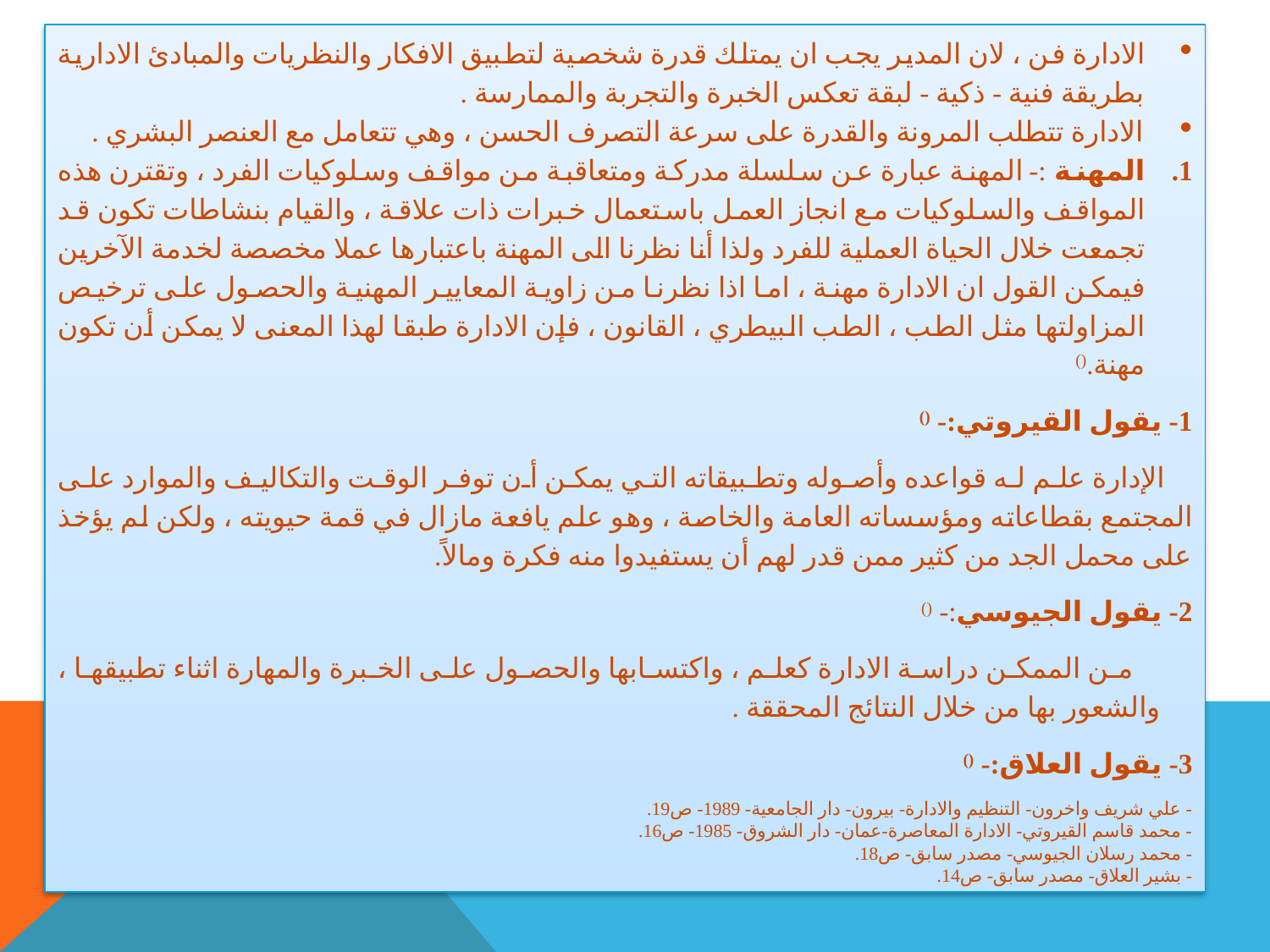

الادارة فن ، لان المدير يجب ان يمتلك قدرة شخصية لتطبيق الافكار والنظريات والمبادئ الادارية بطريقة فنية - ذكية - لبقة تعكس الخبرة والتجربة والممارسة .
الادارة تتطلب المرونة والقدرة على سرعة التصرف الحسن ، وهي تتعامل مع العنصر البشري .
المهنة :- المهنة عبارة عن سلسلة مدركة ومتعاقبة من مواقف وسلوكيات الفرد ، وتقترن هذه المواقف والسلوكيات مع انجاز العمل باستعمال خبرات ذات علاقة ، والقيام بنشاطات تكون قد تجمعت خلال الحياة العملية للفرد ولذا أنا نظرنا الى المهنة باعتبارها عملا مخصصة لخدمة الآخرين فيمكن القول ان الادارة مهنة ، اما اذا نظرنا من زاوية المعايير المهنية والحصول على ترخيص المزاولتها مثل الطب ، الطب البيطري ، القانون ، فإن الادارة طبقا لهذا المعنى لا يمكن أن تكون مهنة.()
1- يقول القيروتي:- ()
    الإدارة علم له قواعده وأصوله وتطبيقاته التي يمكن أن توفر الوقت والتكاليف والموارد على المجتمع بقطاعاته ومؤسساته العامة والخاصة ، وهو علم يافعة مازال في قمة حيويته ، ولكن لم يؤخذ على محمل الجد من كثير ممن قدر لهم أن يستفيدوا منه فكرة ومالاً.
2- يقول الجيوسي:- ()
    من الممكن دراسة الادارة كعلم ، واكتسابها والحصول على الخبرة والمهارة اثناء تطبيقها ، والشعور بها من خلال النتائج المحققة .
3- يقول العلاق:- ()
- علي شريف واخرون- التنظيم والادارة- بيرون- دار الجامعية- 1989- ص19.
- محمد قاسم القيروتي- الادارة المعاصرة-عمان- دار الشروق- 1985- ص16.
- محمد رسلان الجيوسي- مصدر سابق- ص18.
- بشير العلاق- مصدر سابق- ص14.